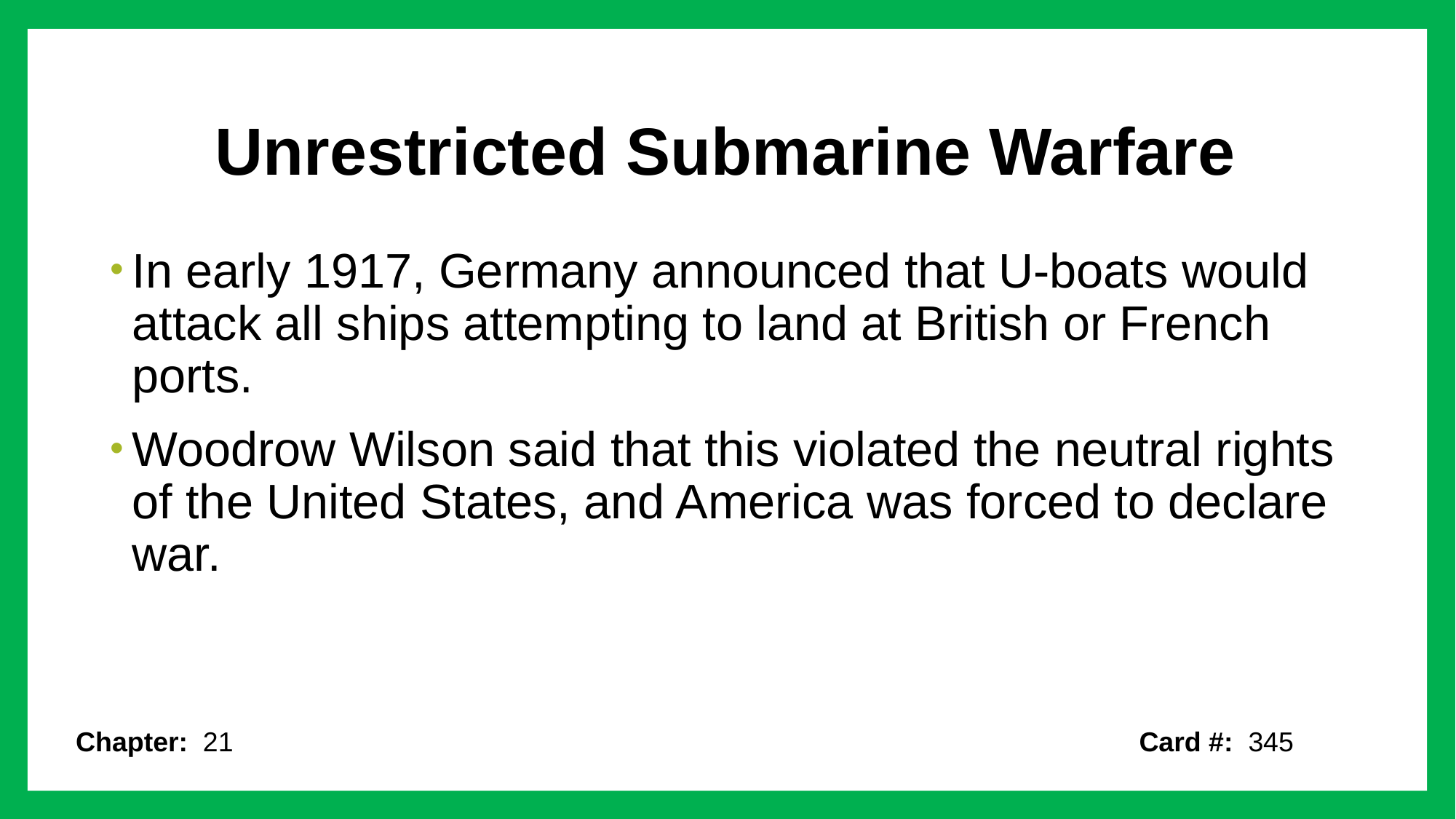

# Unrestricted Submarine Warfare
In early 1917, Germany announced that U-boats would attack all ships attempting to land at British or French ports.
Woodrow Wilson said that this violated the neutral rights of the United States, and America was forced to declare war.
Card #:  345
Chapter:  21